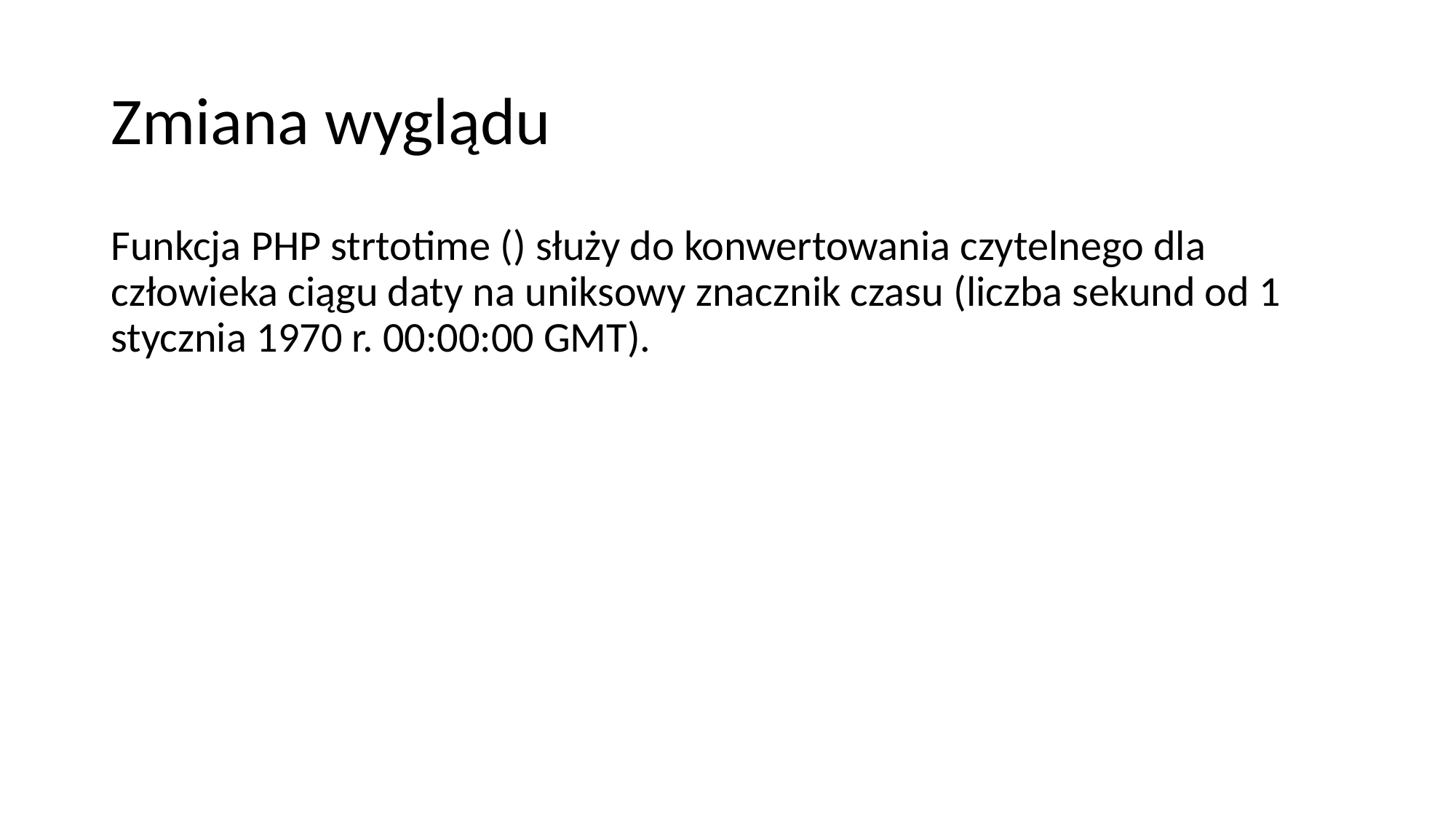

# Zmiana wyglądu
Funkcja PHP strtotime () służy do konwertowania czytelnego dla człowieka ciągu daty na uniksowy znacznik czasu (liczba sekund od 1 stycznia 1970 r. 00:00:00 GMT).